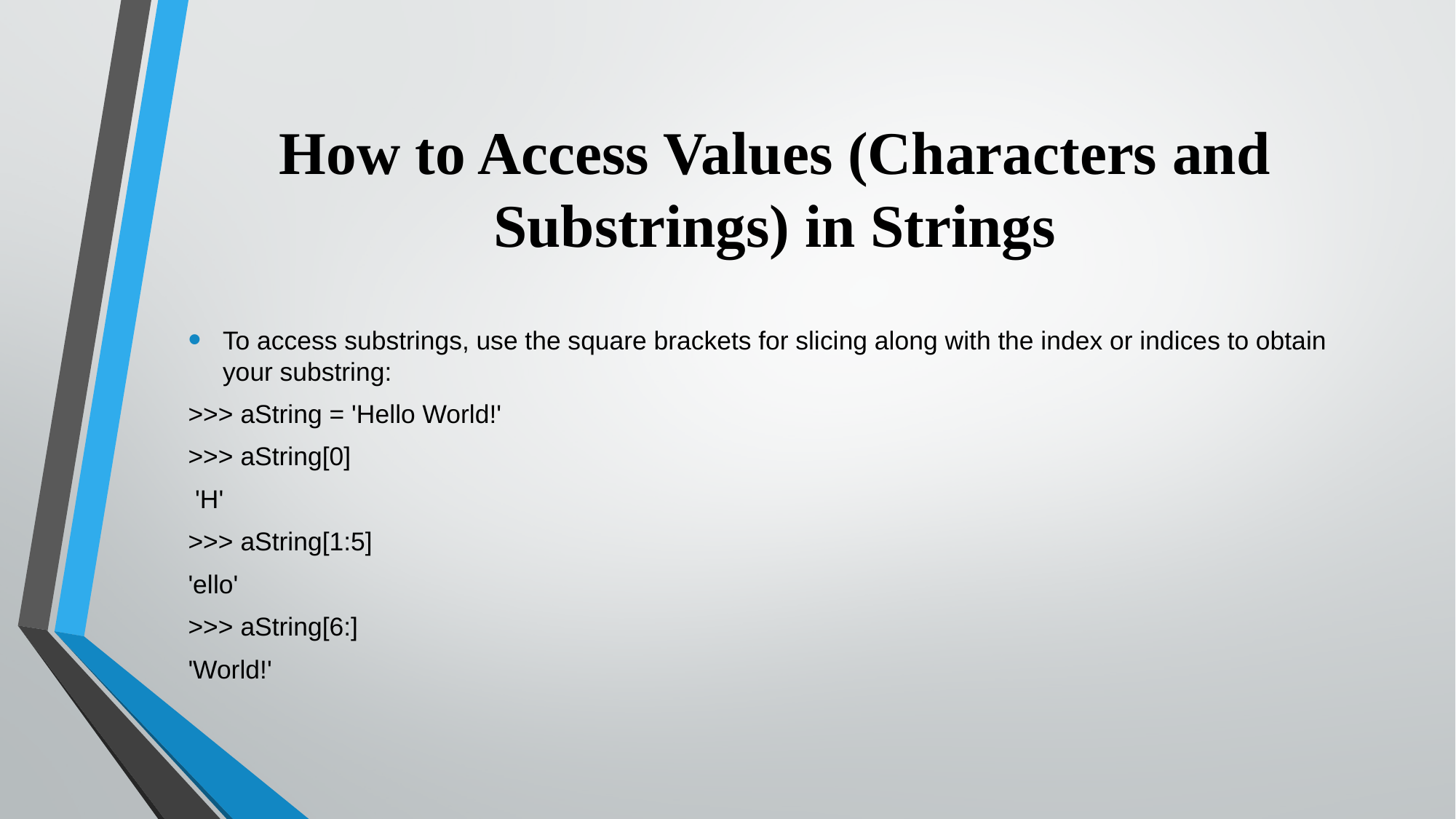

# How to Access Values (Characters and Substrings) in Strings
To access substrings, use the square brackets for slicing along with the index or indices to obtain your substring:
>>> aString = 'Hello World!'
>>> aString[0]
 'H'
>>> aString[1:5]
'ello'
>>> aString[6:]
'World!'